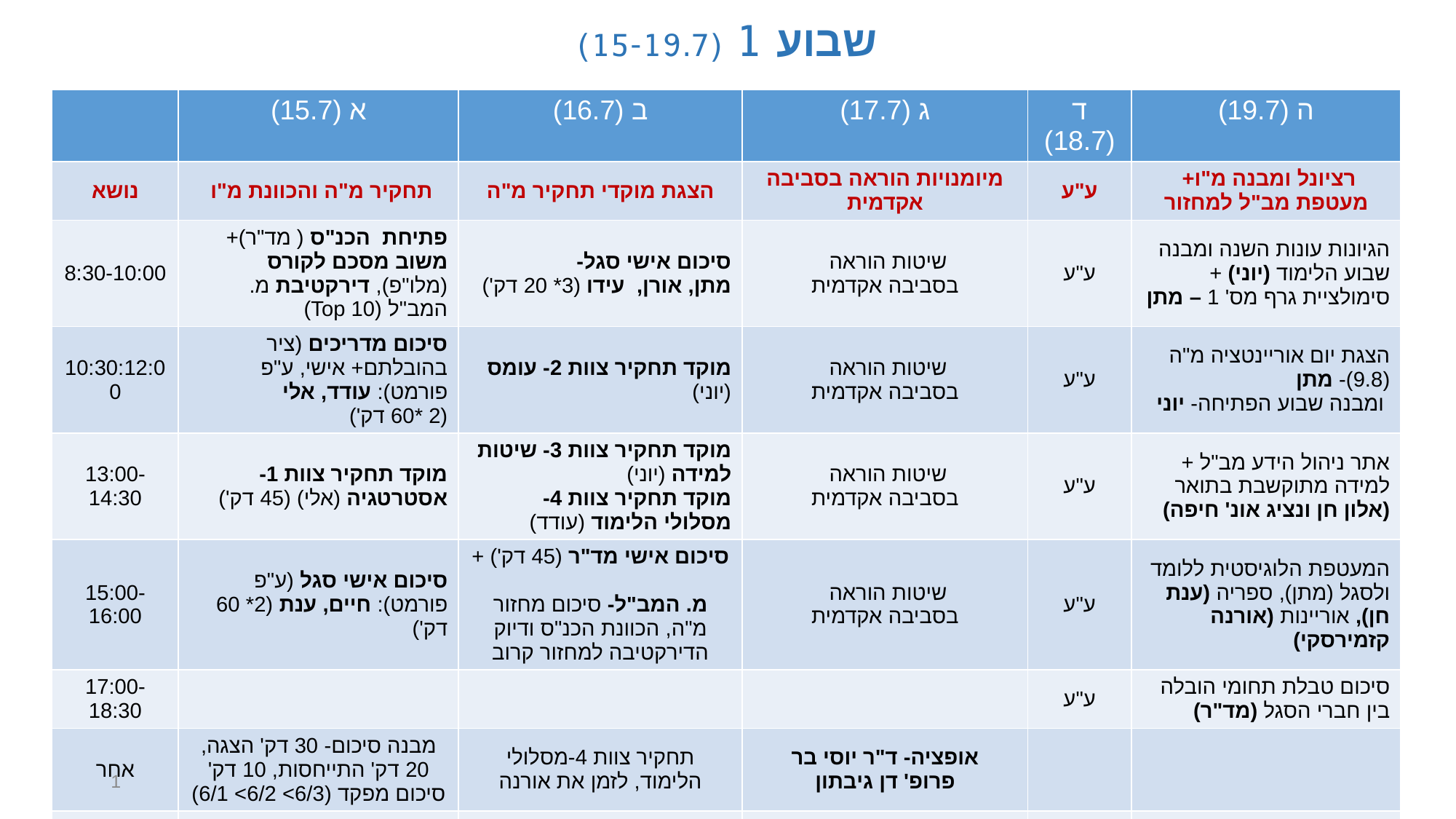

# שבוע 1 (15-19.7)
|  | א (15.7) | ב (16.7) | ג (17.7) | ד (18.7) | ה (19.7) |
| --- | --- | --- | --- | --- | --- |
| נושא | תחקיר מ"ה והכוונת מ"ו | הצגת מוקדי תחקיר מ"ה | מיומנויות הוראה בסביבה אקדמית | ע"ע | רציונל ומבנה מ"ו+ מעטפת מב"ל למחזור |
| 8:30-10:00 | פתיחת הכנ"ס ( מד"ר)+ משוב מסכם לקורס (מלו"פ), דירקטיבת מ. המב"ל (Top 10) | סיכום אישי סגל- מתן, אורן, עידו (3\* 20 דק') | שיטות הוראה בסביבה אקדמית | ע"ע | הגיונות עונות השנה ומבנה שבוע הלימוד (יוני) + סימולציית גרף מס' 1 – מתן |
| 10:30:12:00 | סיכום מדריכים (ציר בהובלתם+ אישי, ע"פ פורמט): עודד, אלי (2 \*60 דק') | מוקד תחקיר צוות 2- עומס (יוני) | שיטות הוראה בסביבה אקדמית | ע"ע | הצגת יום אוריינטציה מ"ה (9.8)- מתן ומבנה שבוע הפתיחה- יוני |
| 13:00-14:30 | מוקד תחקיר צוות 1- אסטרטגיה (אלי) (45 דק') | מוקד תחקיר צוות 3- שיטות למידה (יוני) מוקד תחקיר צוות 4- מסלולי הלימוד (עודד) | שיטות הוראה בסביבה אקדמית | ע"ע | אתר ניהול הידע מב"ל + למידה מתוקשבת בתואר (אלון חן ונציג אונ' חיפה) |
| 15:00-16:00 | סיכום אישי סגל (ע"פ פורמט): חיים, ענת (2\* 60 דק') | סיכום אישי מד"ר (45 דק') + מ. המב"ל- סיכום מחזור מ"ה, הכוונת הכנ"ס ודיוק הדירקטיבה למחזור קרוב | שיטות הוראה בסביבה אקדמית | ע"ע | המעטפת הלוגיסטית ללומד ולסגל (מתן), ספריה (ענת חן), אוריינות (אורנה קזמירסקי) |
| 17:00-18:30 |  |  |  | ע"ע | סיכום טבלת תחומי הובלה בין חברי הסגל (מד"ר) |
| אחר | מבנה סיכום- 30 דק' הצגה, 20 דק' התייחסות, 10 דק' סיכום מפקד (6/3> 6/2> 6/1) | תחקיר צוות 4-מסלולי הלימוד, לזמן את אורנה | אופציה- ד"ר יוסי בר פרופ' דן גיבתון |  |  |
| הערות | יוסי בן ארצי בחו"ל |  |  | פורום מפקדים |  |
1